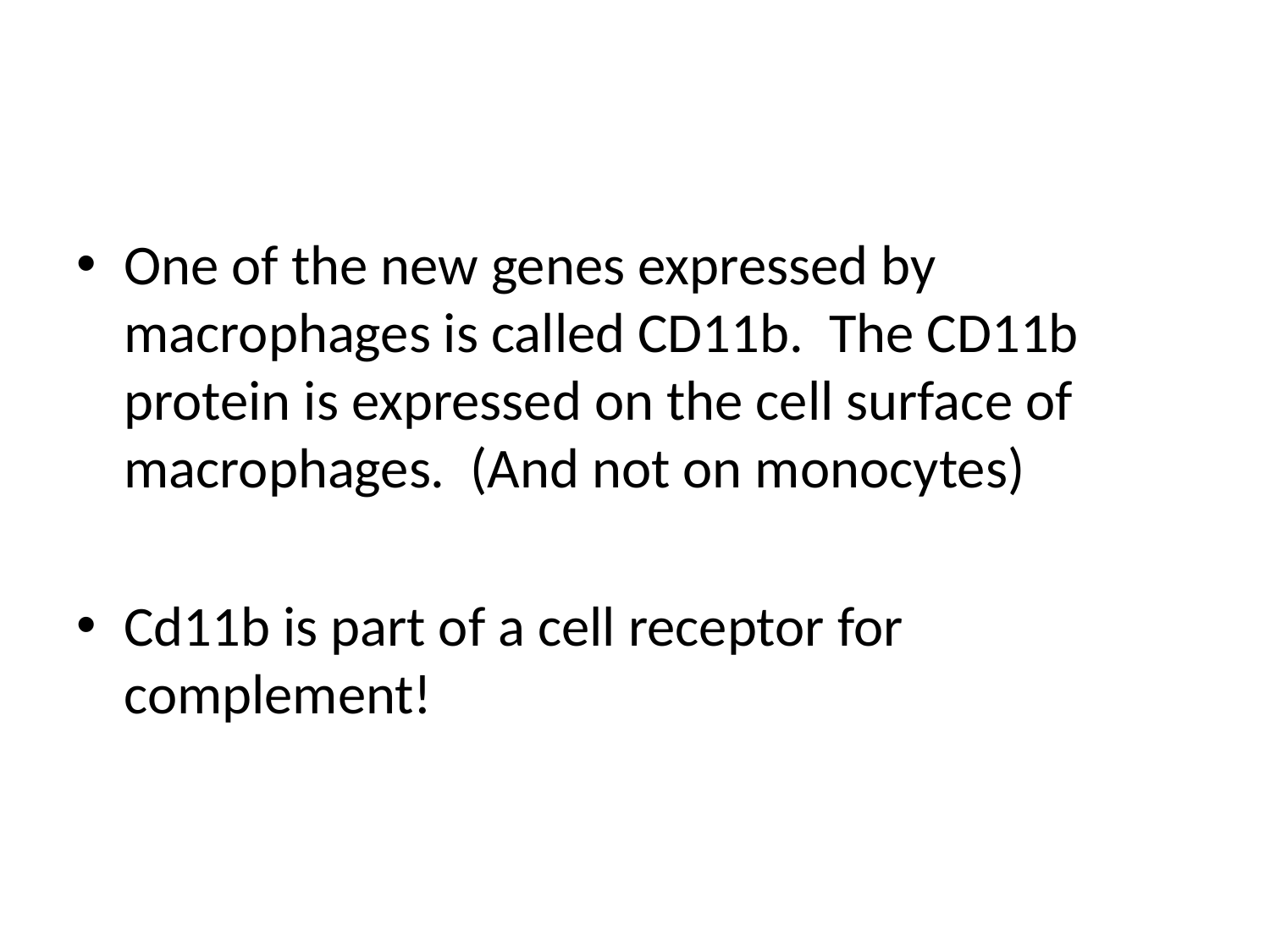

#
One of the new genes expressed by macrophages is called CD11b.  The CD11b protein is expressed on the cell surface of macrophages.  (And not on monocytes)

Cd11b is part of a cell receptor for complement!